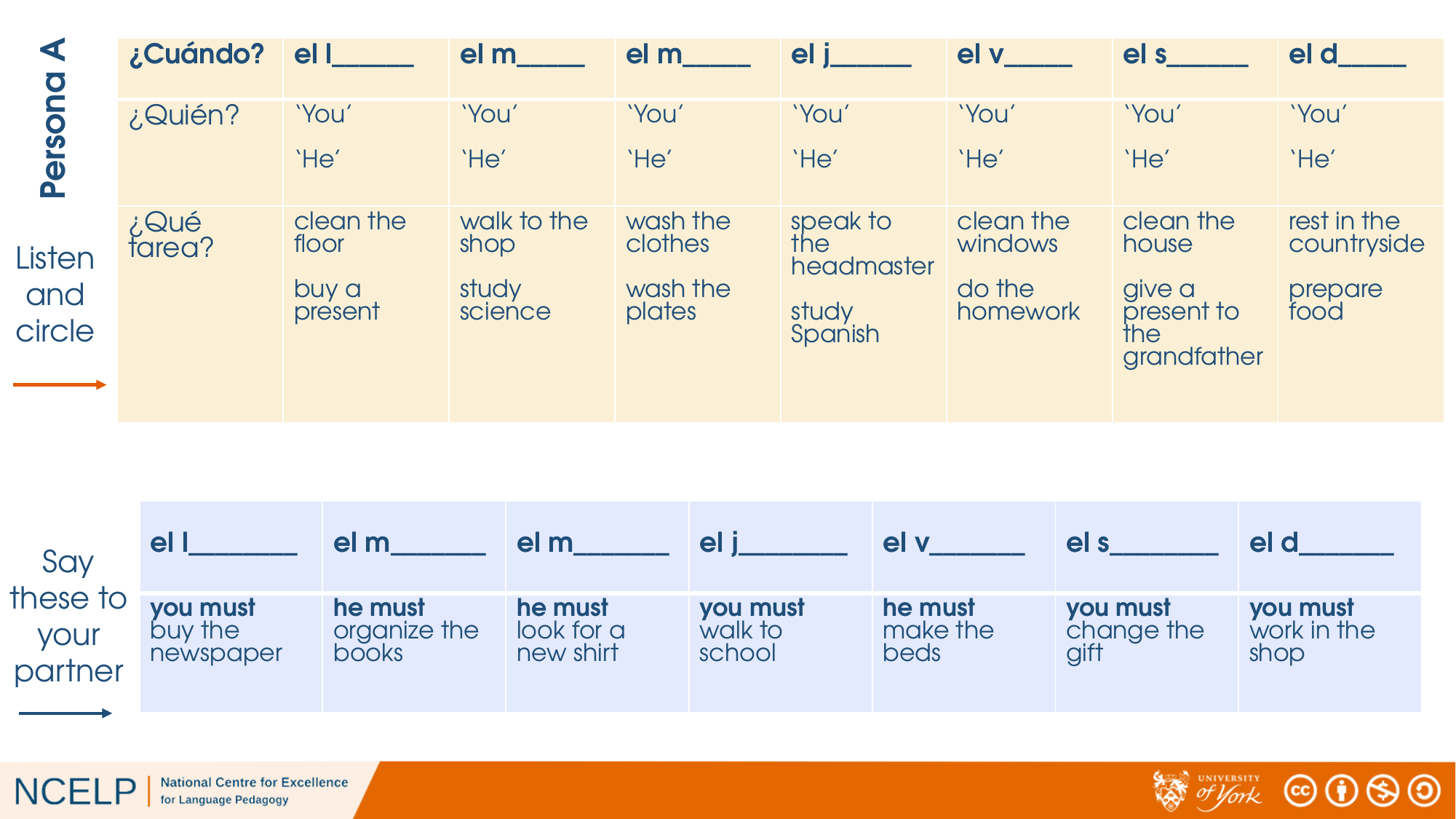

| ¿Cuándo? | el l\_\_\_\_\_\_ | el m\_\_\_\_\_ | el m\_\_\_\_\_ | el j\_\_\_\_\_\_ | el v\_\_\_\_\_ | el s\_\_\_\_\_\_ | el d\_\_\_\_\_ |
| --- | --- | --- | --- | --- | --- | --- | --- |
| ¿Quién? | ‘You’ ‘He’ | ‘You’ ‘He’ | ‘You’ ‘He’ | ‘You’ ‘He’ | ‘You’ ‘He’ | ‘You’ ‘He’ | ‘You’ ‘He’ |
| ¿Qué tarea? | clean the floor buy a present | walk to the shop study science | wash the clothes wash the plates | speak to the headmaster study Spanish | clean the windows do the homework | clean the house give a present to the grandfather | rest in the countryside prepare food |
# Persona A
Listen and circle
| el l\_\_\_\_\_\_\_\_ | el m\_\_\_\_\_\_\_ | el m\_\_\_\_\_\_\_ | el j\_\_\_\_\_\_\_\_ | el v\_\_\_\_\_\_\_ | el s\_\_\_\_\_\_\_\_ | el d\_\_\_\_\_\_\_ |
| --- | --- | --- | --- | --- | --- | --- |
| you must buy the newspaper | he must organize the books | he must look for a new shirt | you must walk to school | he must make the beds | you must change the gift | you must work in the shop |
Say these to your partner